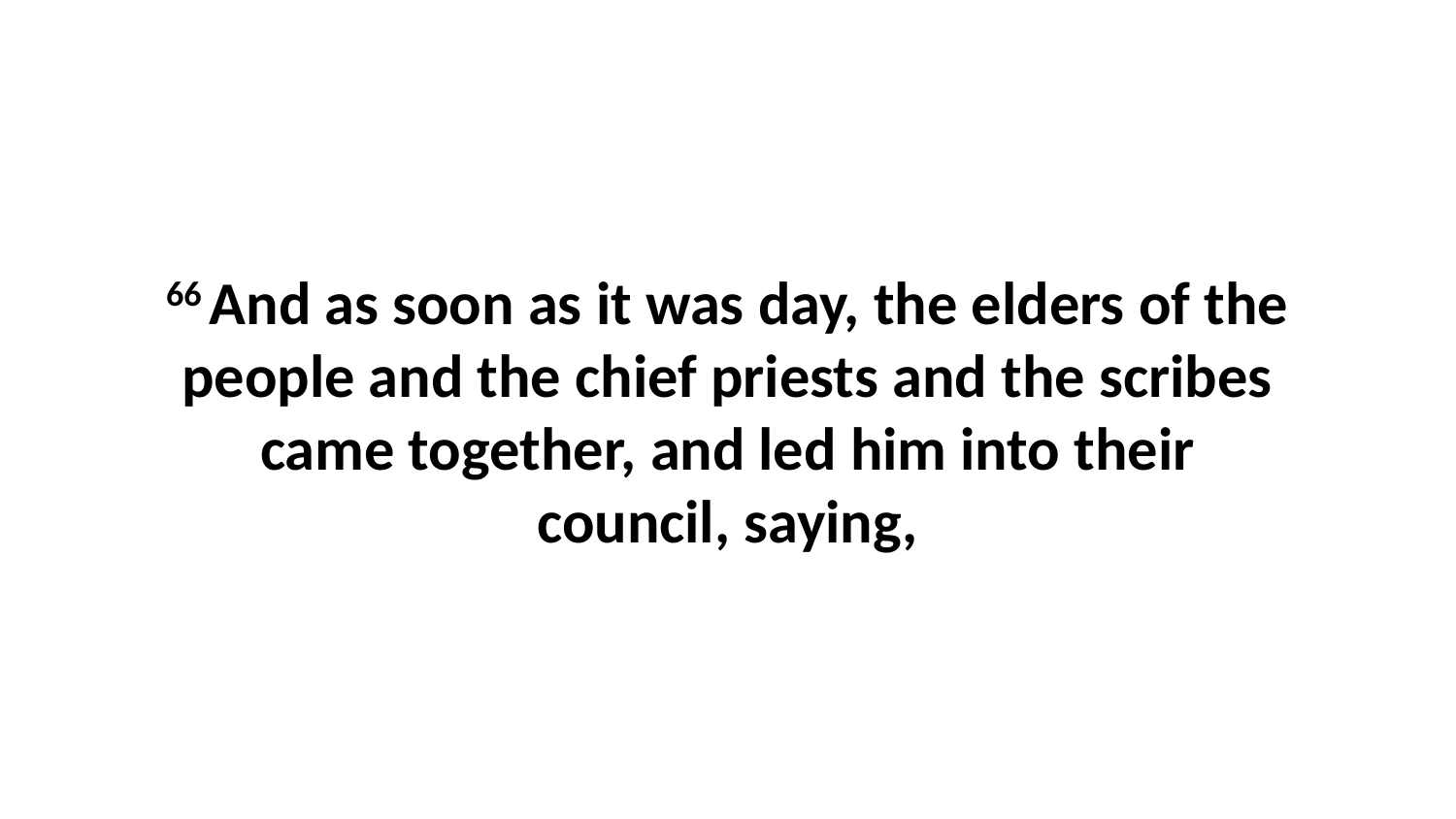

66 And as soon as it was day, the elders of the people and the chief priests and the scribes came together, and led him into their council, saying,